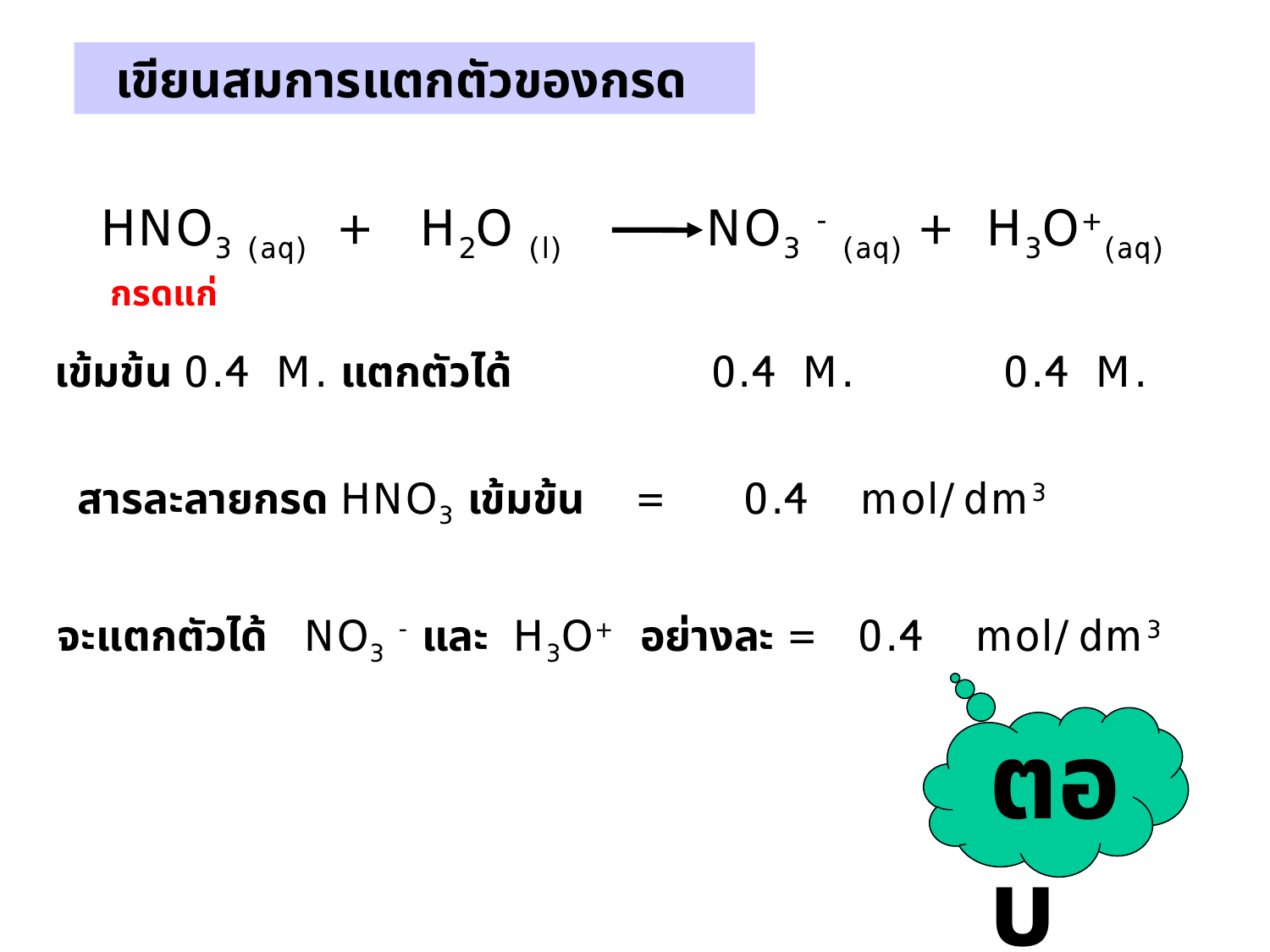

เขียนสมการแตกตัวของกรด
 HNO3 (aq)  +   H2O (l)          NO3 - (aq) +  H3O+(aq)

กรดแก่
เข้มข้น 0.4  M. แตกตัวได้                0.4  M.            0.4  M.
สารละลายกรด HNO3 เข้มข้น    =      0.4    mol/dm3
จะแตกตัวได้   NO3 - และ  H3O+  อย่างละ =   0.4    mol/dm3

ตอบ